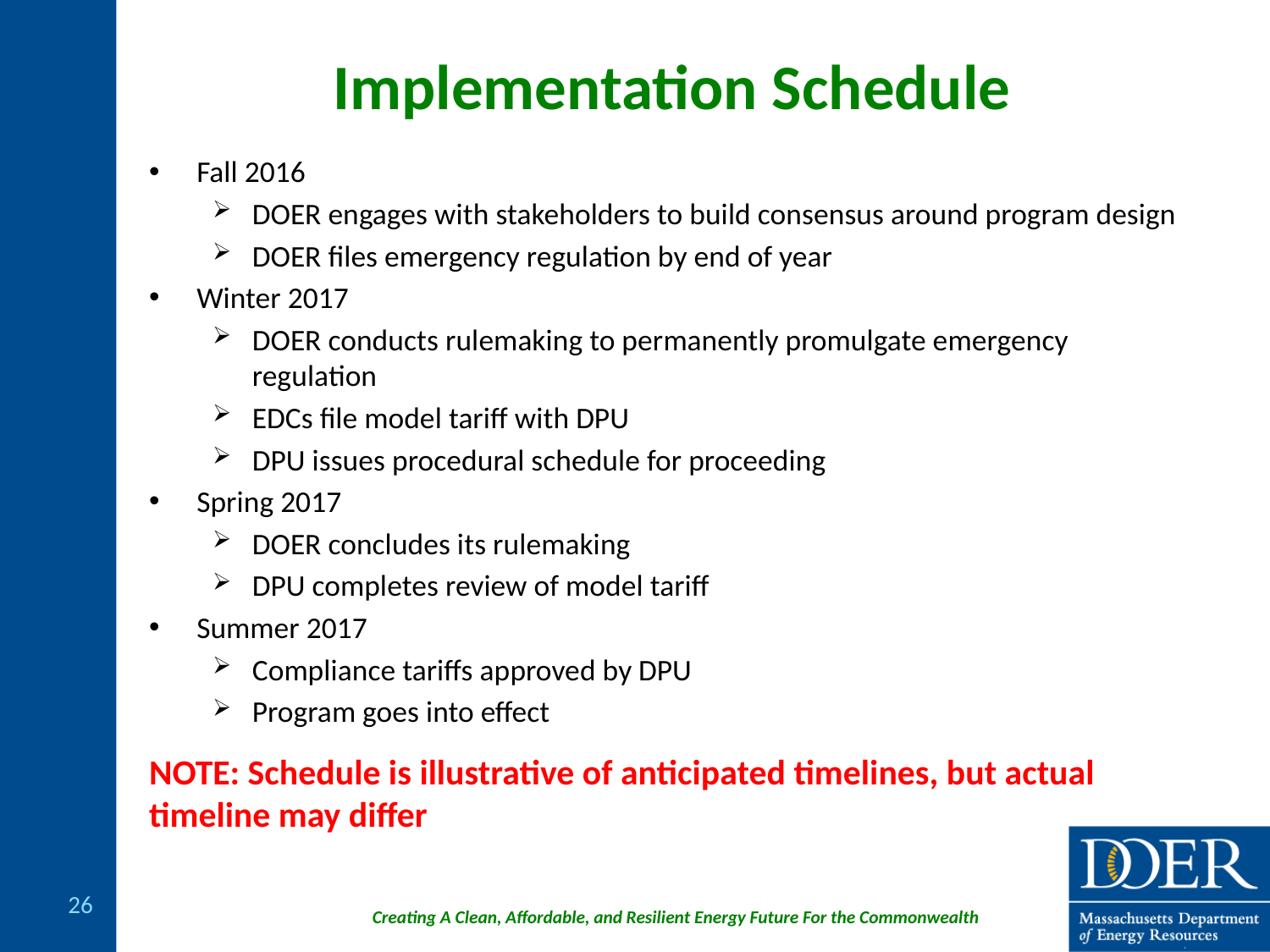

# Implementation Schedule
Fall 2016
DOER engages with stakeholders to build consensus around program design
DOER files emergency regulation by end of year
Winter 2017
DOER conducts rulemaking to permanently promulgate emergency regulation
EDCs file model tariff with DPU
DPU issues procedural schedule for proceeding
Spring 2017
DOER concludes its rulemaking
DPU completes review of model tariff
Summer 2017
Compliance tariffs approved by DPU
Program goes into effect

NOTE: Schedule is illustrative of anticipated timelines, but actual timeline may differ
26